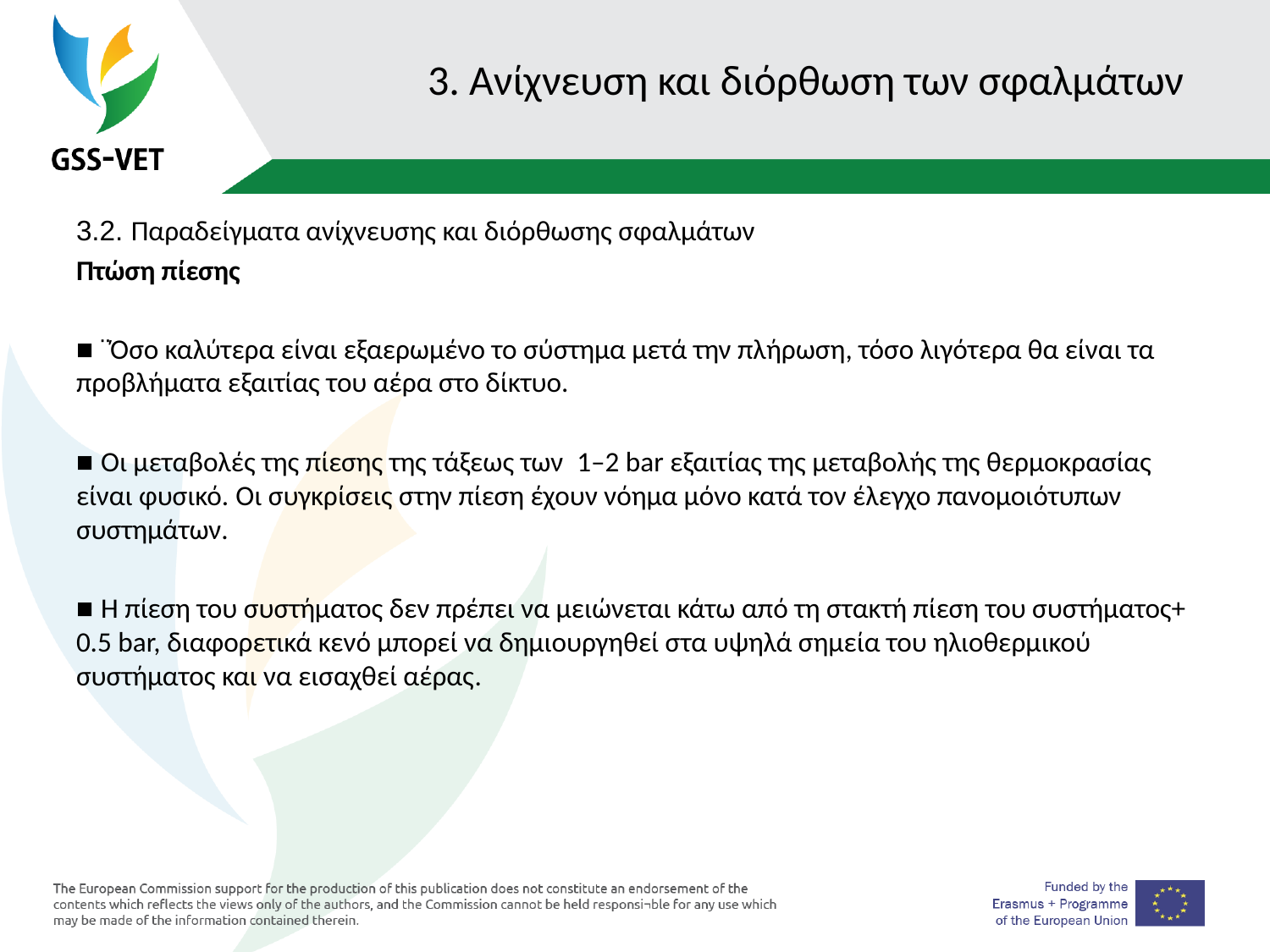

# 3. Ανίχνευση και διόρθωση των σφαλμάτων
3.2. Παραδείγματα ανίχνευσης και διόρθωσης σφαλμάτων
Πτώση πίεσης

■ ¨Όσο καλύτερα είναι εξαερωμένο το σύστημα μετά την πλήρωση, τόσο λιγότερα θα είναι τα προβλήματα εξαιτίας του αέρα στο δίκτυο.

■ Οι μεταβολές της πίεσης της τάξεως των  1–2 bar εξαιτίας της μεταβολής της θερμοκρασίας είναι φυσικό. Οι συγκρίσεις στην πίεση έχουν νόημα μόνο κατά τον έλεγχο πανομοιότυπων συστημάτων.

■ Η πίεση του συστήματος δεν πρέπει να μειώνεται κάτω από τη στακτή πίεση του συστήματος+ 0.5 bar, διαφορετικά κενό μπορεί να δημιουργηθεί στα υψηλά σημεία του ηλιοθερμικού συστήματος και να εισαχθεί αέρας.